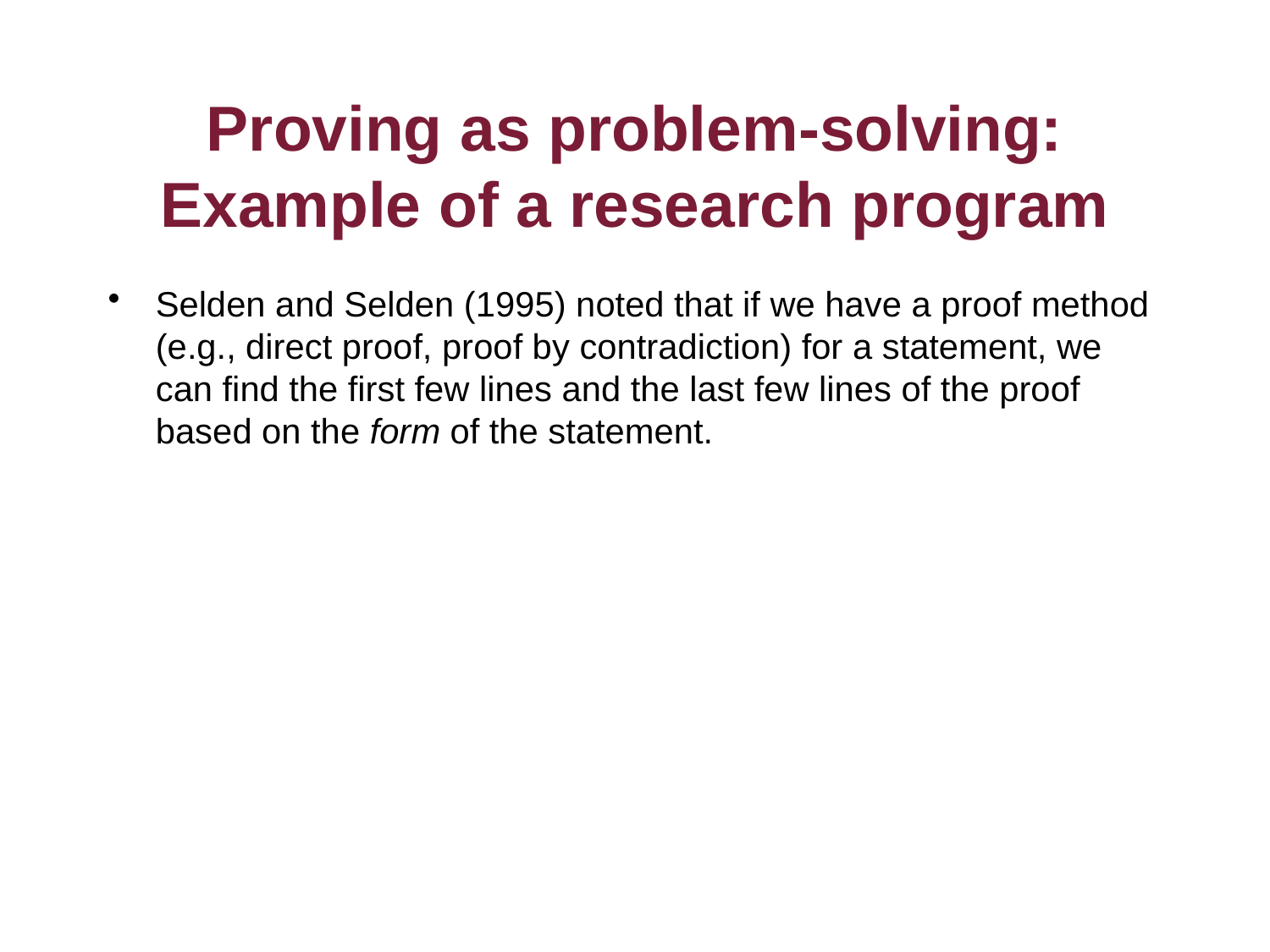

# Proving as problem-solving: Example of a research program
Selden and Selden (1995) noted that if we have a proof method (e.g., direct proof, proof by contradiction) for a statement, we can find the first few lines and the last few lines of the proof based on the form of the statement.